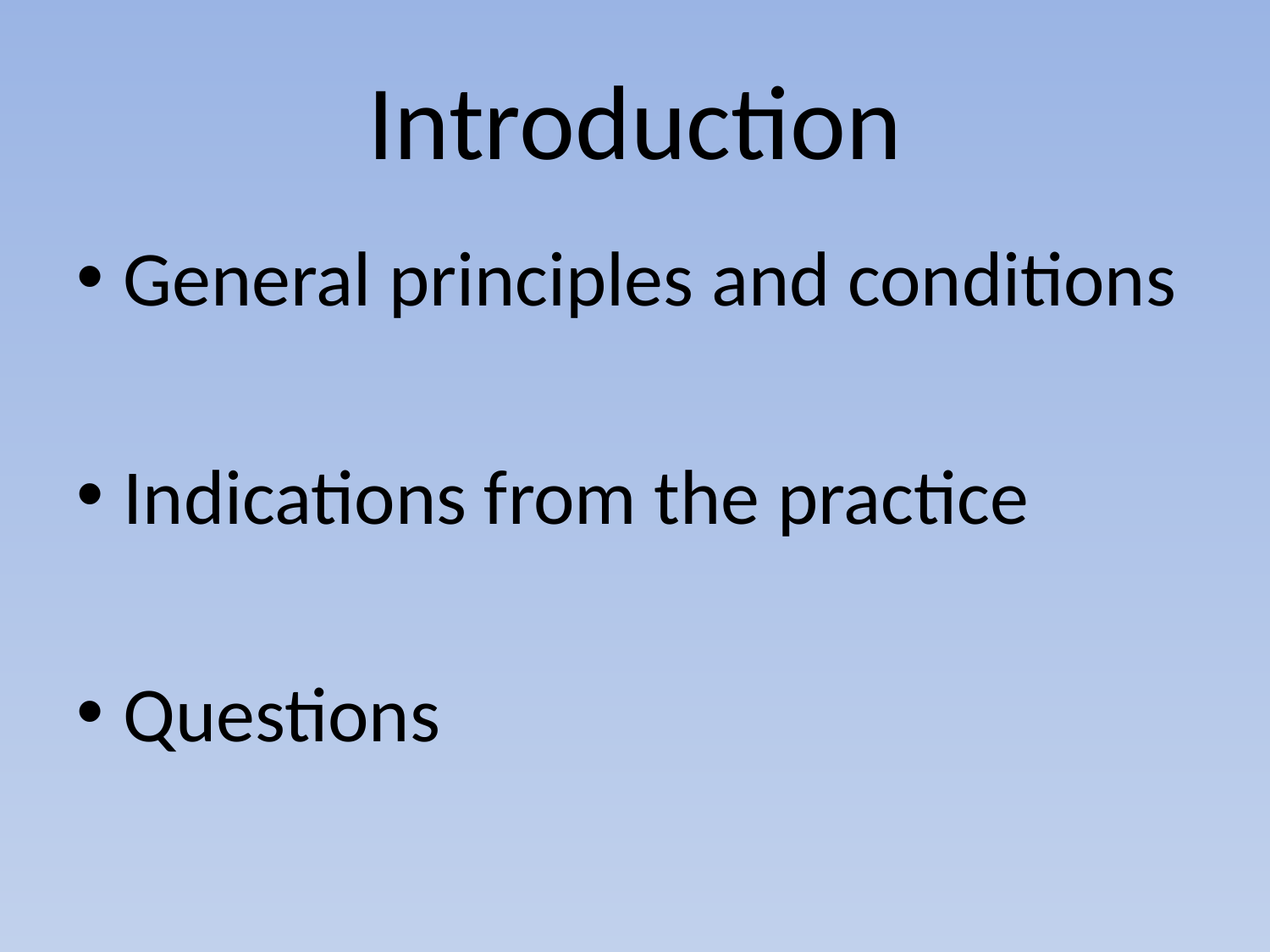

# Introduction
General principles and conditions

Indications from the practice

Questions